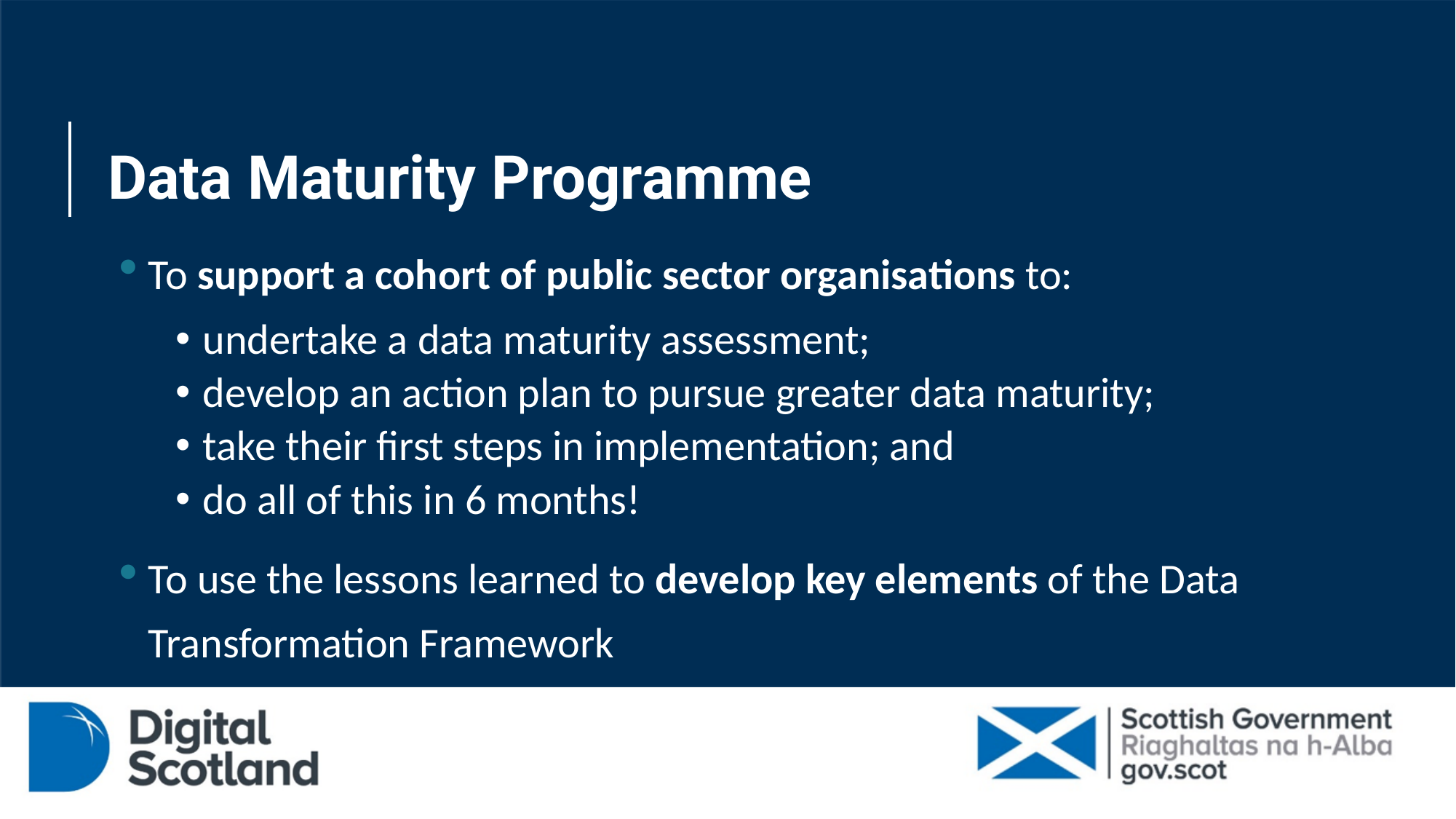

# Data Maturity Programme
To support a cohort of public sector organisations to:
undertake a data maturity assessment;
develop an action plan to pursue greater data maturity;
take their first steps in implementation; and
do all of this in 6 months!
To use the lessons learned to develop key elements of the Data Transformation Framework